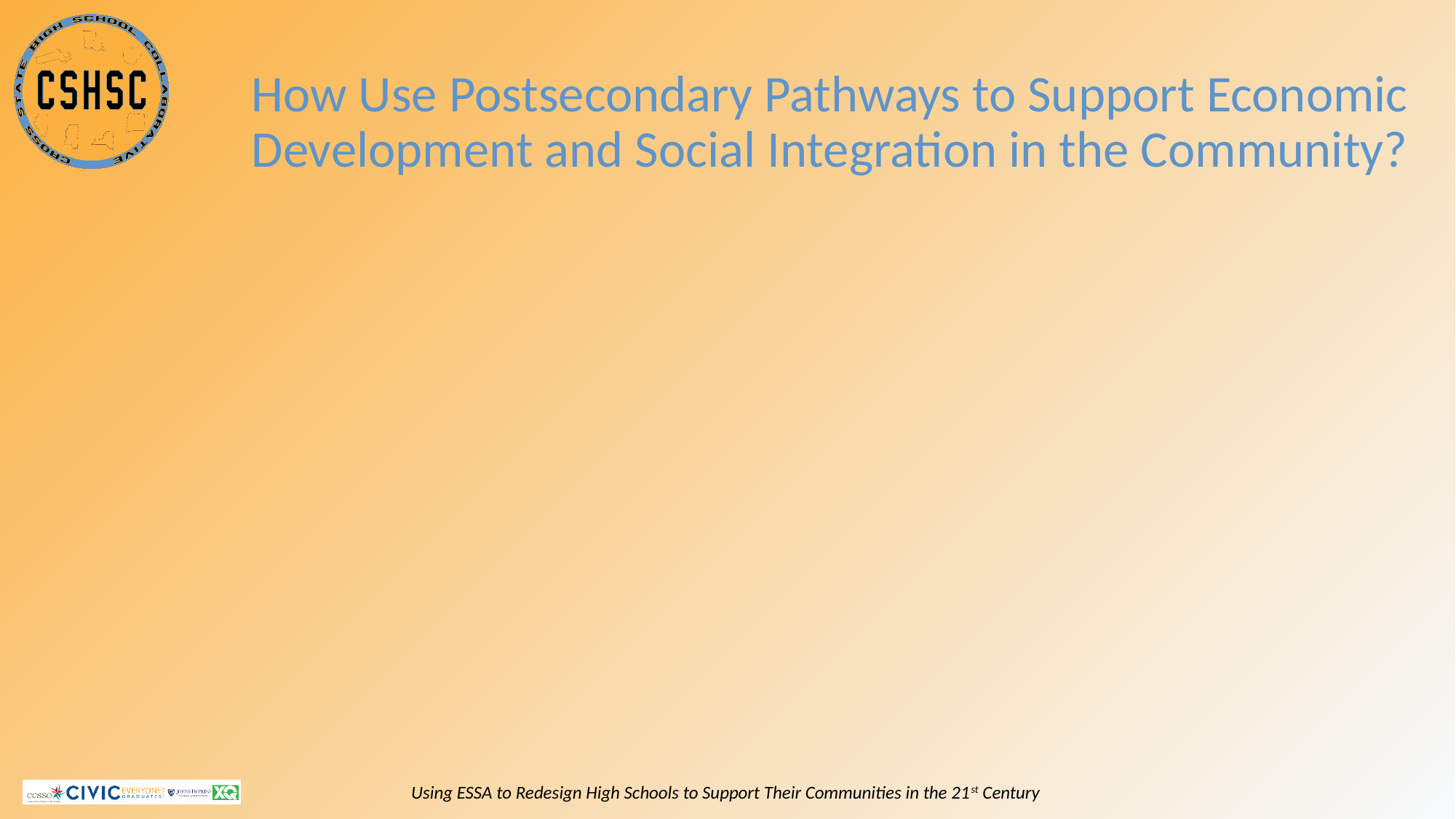

# How Use Postsecondary Pathways to Support Economic Development and Social Integration in the Community?